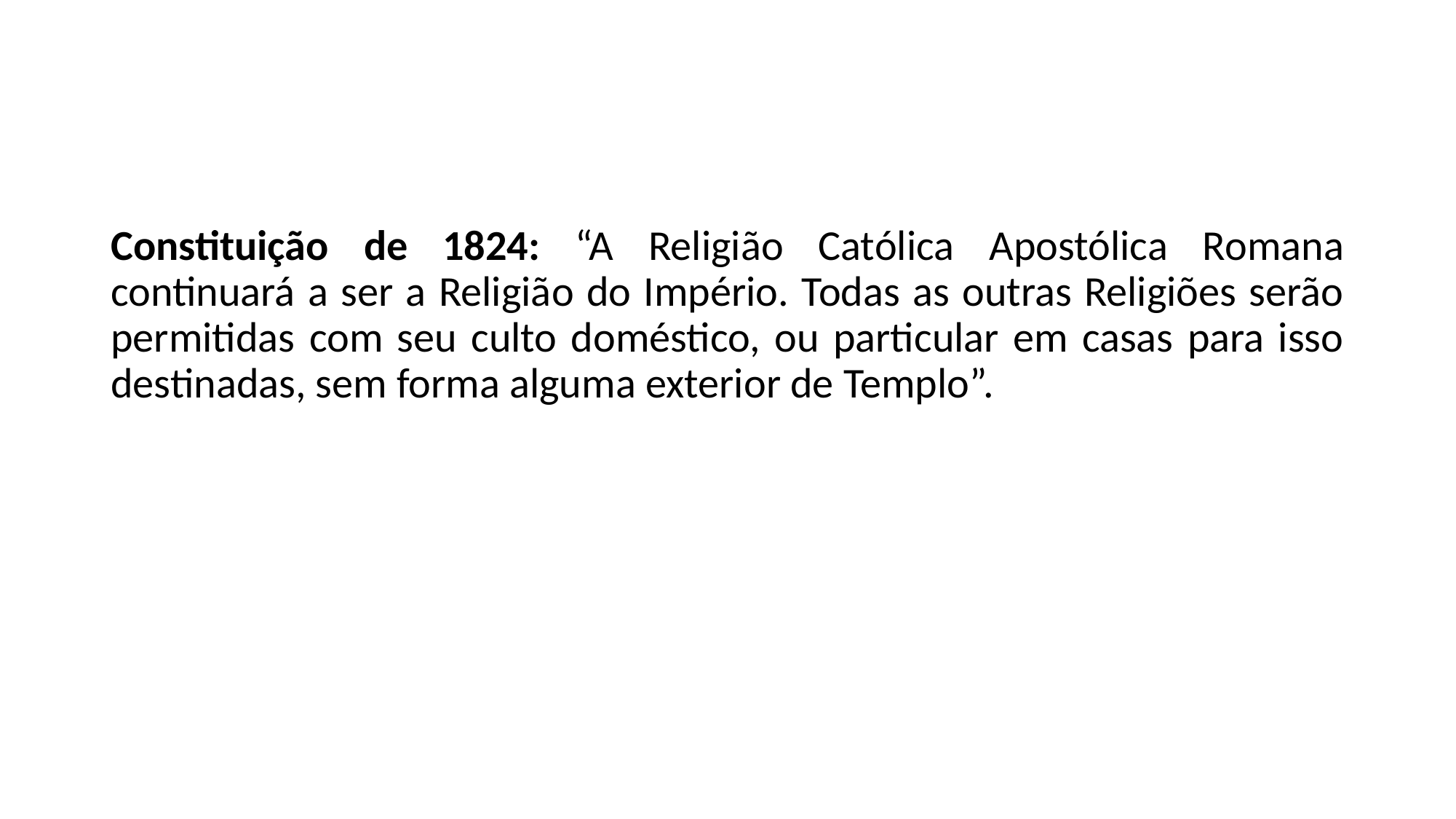

#
Constituição de 1824: “A Religião Católica Apostólica Romana continuará a ser a Religião do Império. Todas as outras Religiões serão permitidas com seu culto doméstico, ou particular em casas para isso destinadas, sem forma alguma exterior de Templo”.